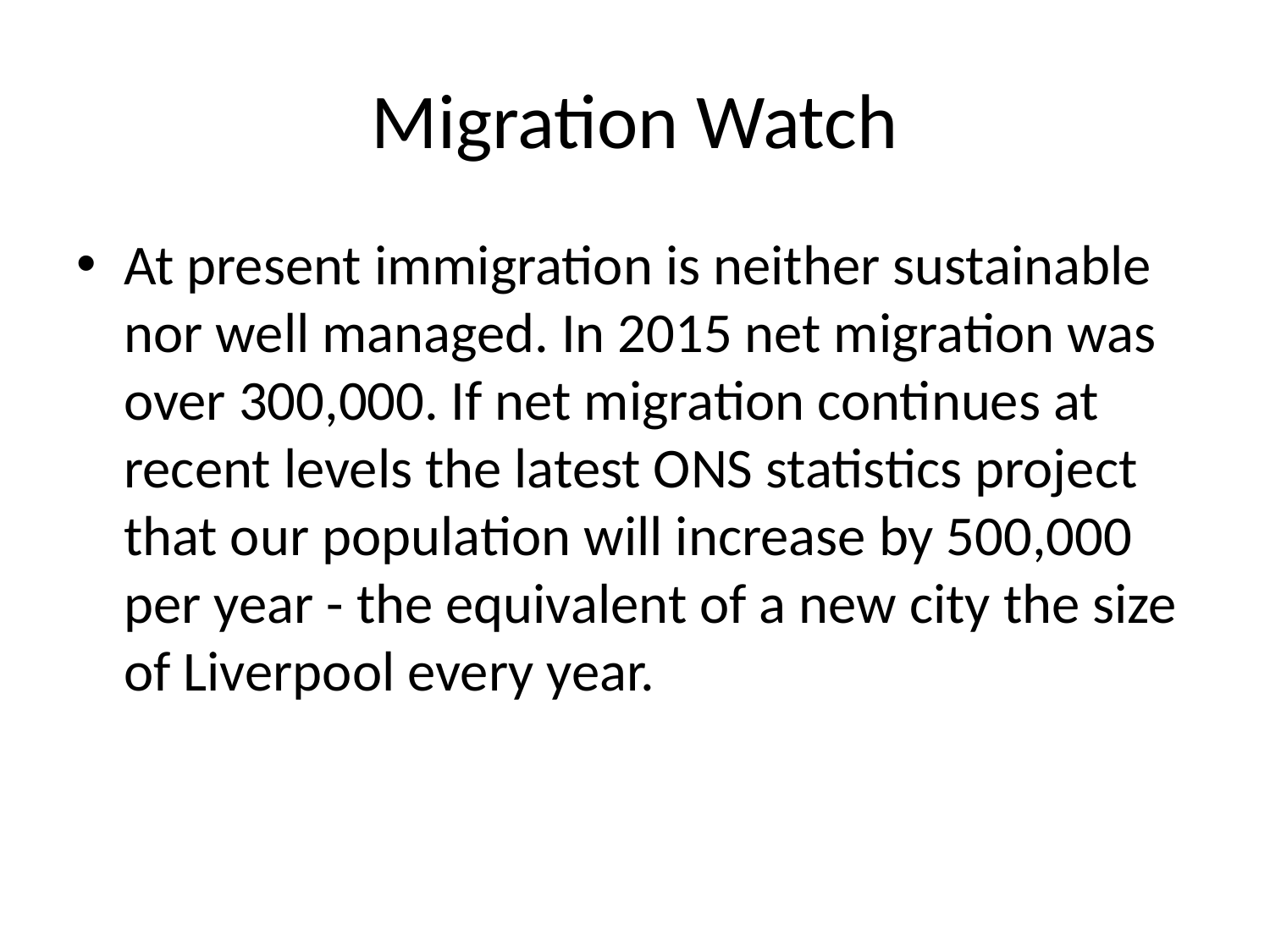

# Migration Watch
At present immigration is neither sustainable nor well managed. In 2015 net migration was over 300,000. If net migration continues at recent levels the latest ONS statistics project that our population will increase by 500,000 per year - the equivalent of a new city the size of Liverpool every year.